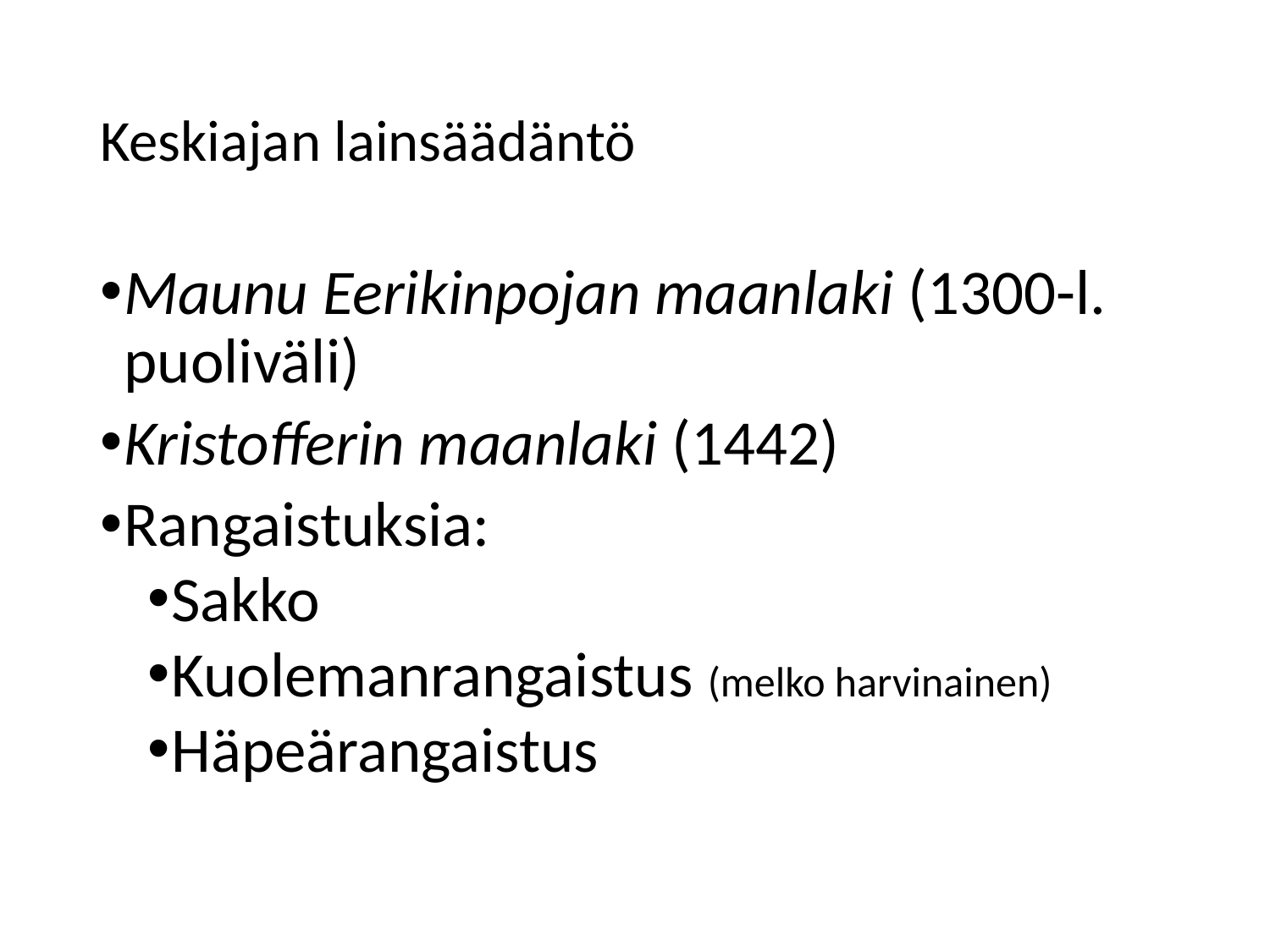

# Keskiajan lainsäädäntö
Maunu Eerikinpojan maanlaki (1300-l. puoliväli)
Kristofferin maanlaki (1442)
Rangaistuksia:
Sakko
Kuolemanrangaistus (melko harvinainen)
Häpeärangaistus